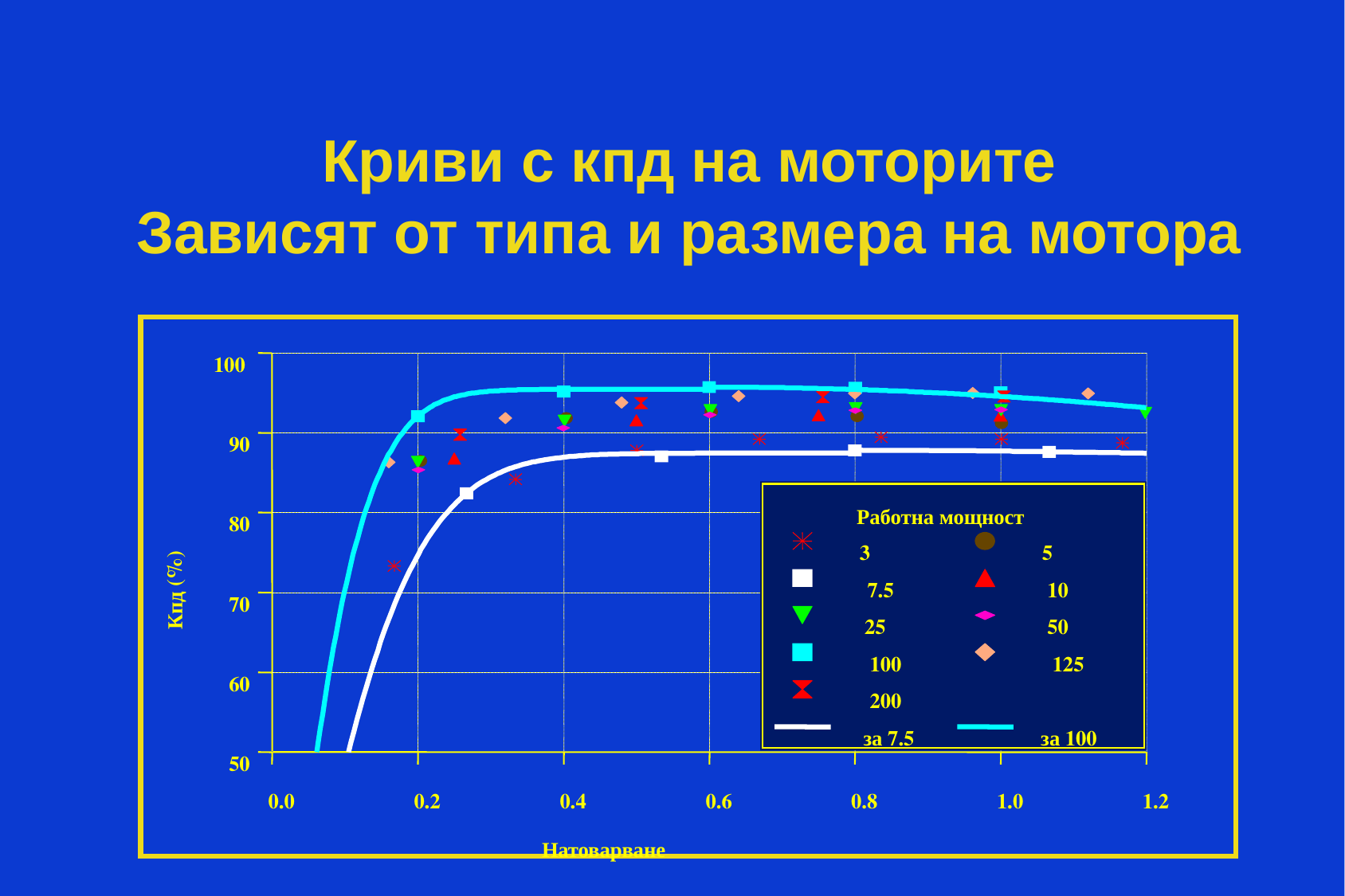

# Криви с кпд на моторите Зависят от типа и размера на мотора

100

90

80

Кпд (%)
70

60

50

0.0
0.2
0.4
0.6
0.8
1.0
1.2
Натоварване

Работна мощност

 3
 5

 7.5
 10

 25
 50

 100
 125

 200

 за 7.5
за 100